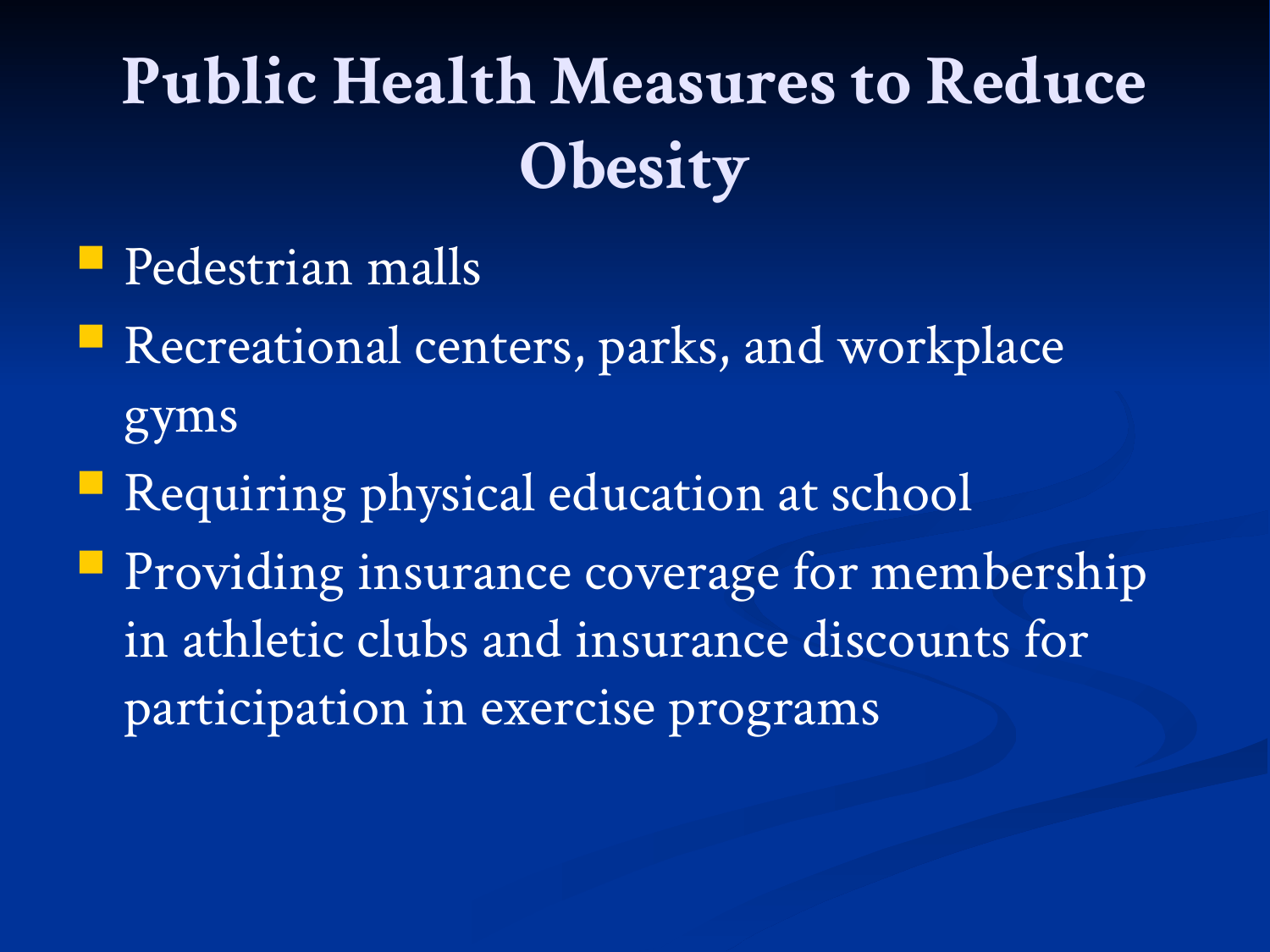

# Public Health Measures to Reduce Obesity
Pedestrian malls
Recreational centers, parks, and workplace gyms
Requiring physical education at school
Providing insurance coverage for membership in athletic clubs and insurance discounts for participation in exercise programs